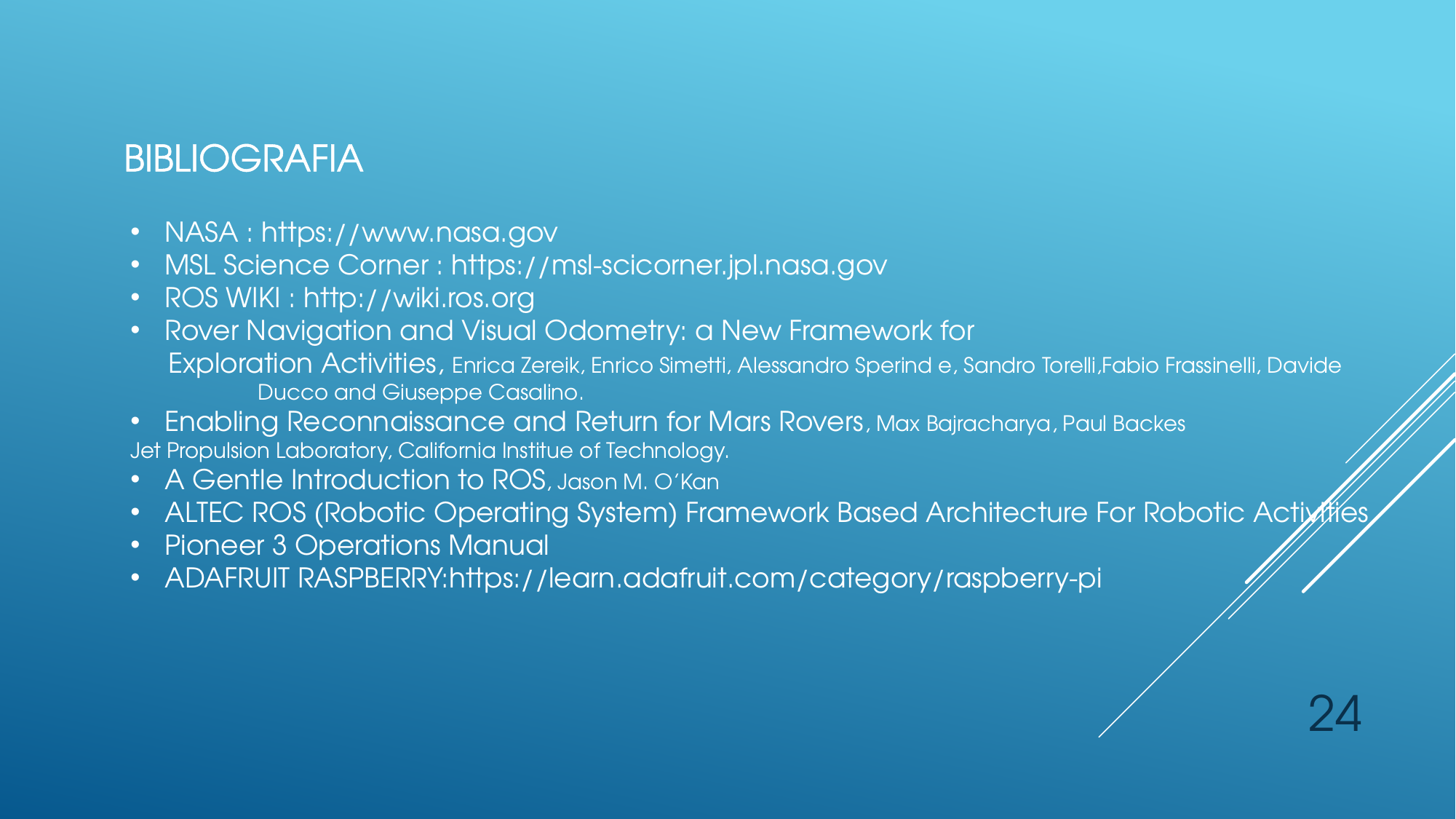

BIBLIOGRAFIA
NASA : https://www.nasa.gov
MSL Science Corner : https://msl-scicorner.jpl.nasa.gov
ROS WIKI : http://wiki.ros.org
Rover Navigation and Visual Odometry: a New Framework for
     Exploration Activities, Enrica Zereik, Enrico Simetti, Alessandro Sperind e, Sandro Torelli,Fabio Frassinelli, Davide                                 Ducco and Giuseppe Casalino.
Enabling Reconnaissance and Return for Mars Rovers, Max Bajracharya, Paul Backes
Jet Propulsion Laboratory, California Institue of Technology.
A Gentle Introduction to ROS, Jason M. O’Kan
ALTEC ROS (Robotic Operating System) Framework Based Architecture For Robotic Activities
Pioneer 3 Operations Manual
ADAFRUIT RASPBERRY:https://learn.adafruit.com/category/raspberry-pi

24